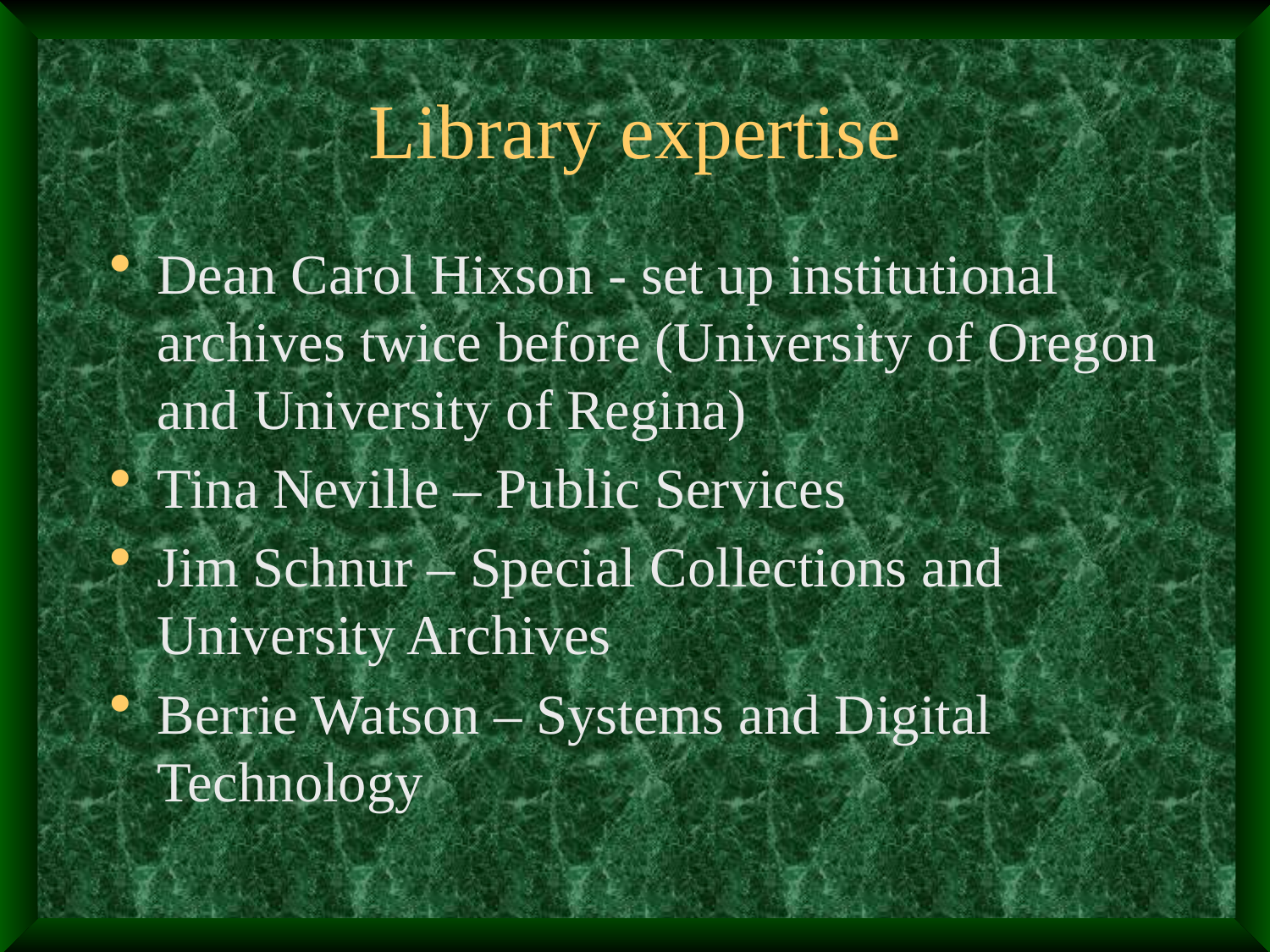

# Library expertise
Dean Carol Hixson - set up institutional archives twice before (University of Oregon and University of Regina)
Tina Neville – Public Services
Jim Schnur – Special Collections and University Archives
Berrie Watson – Systems and Digital Technology